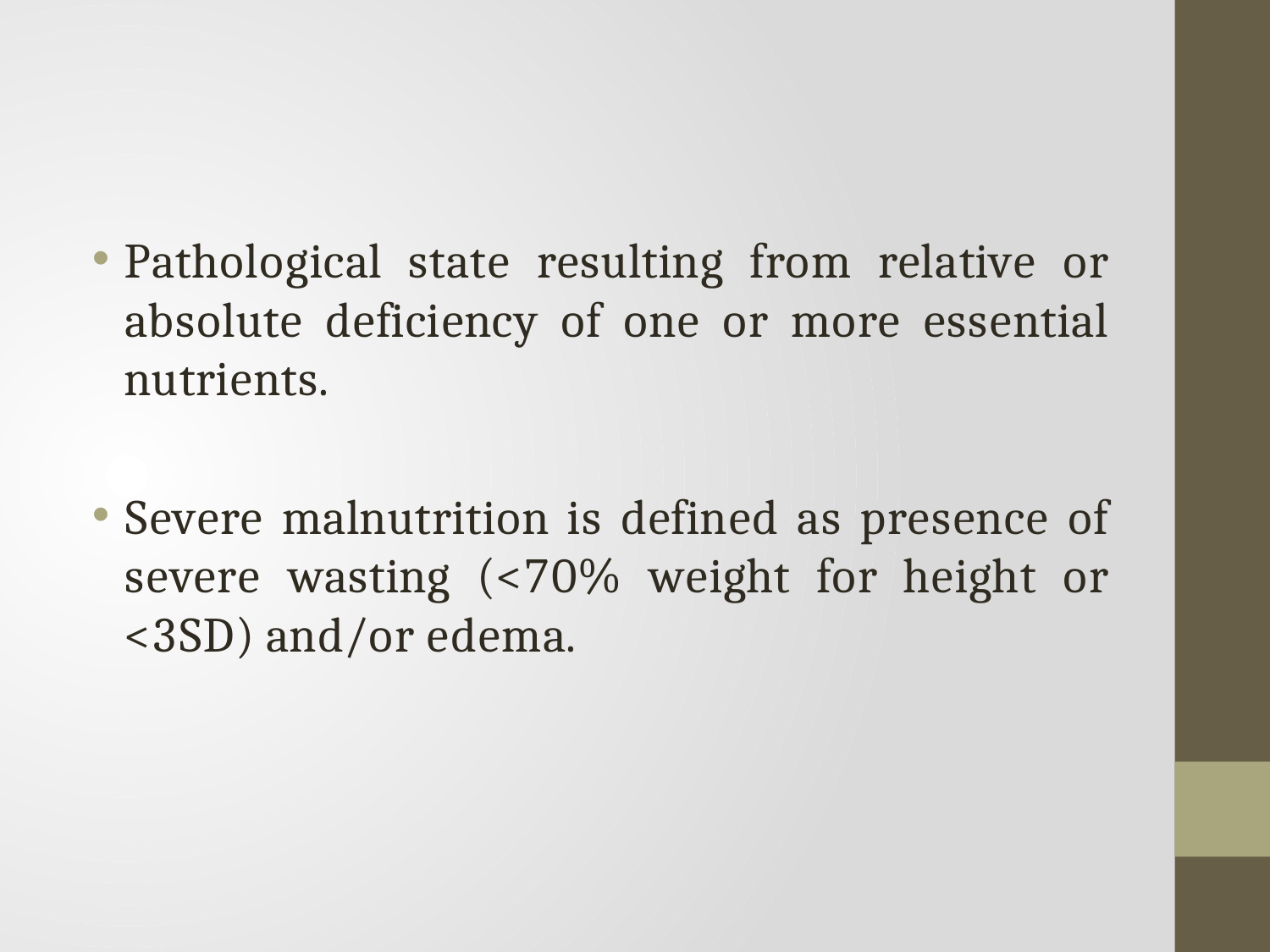

#
Pathological state resulting from relative or absolute deficiency of one or more essential nutrients.

Severe malnutrition is defined as presence of severe wasting (<70% weight for height or <3SD) and/or edema.